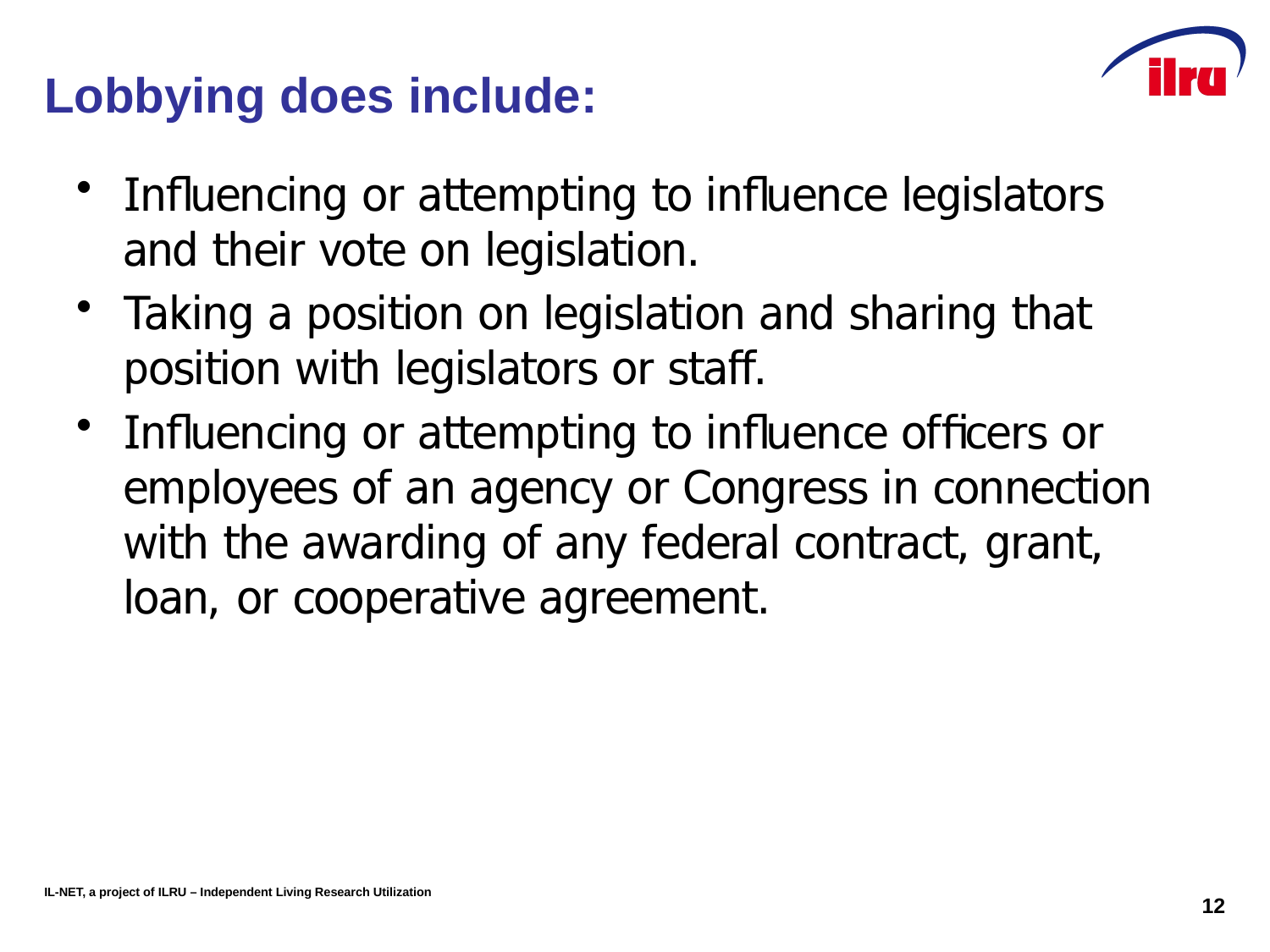

# Lobbying does include:
Influencing or attempting to influence legislators and their vote on legislation.
Taking a position on legislation and sharing that position with legislators or staff.
Influencing or attempting to influence officers or employees of an agency or Congress in connection with the awarding of any federal contract, grant, loan, or cooperative agreement.

12